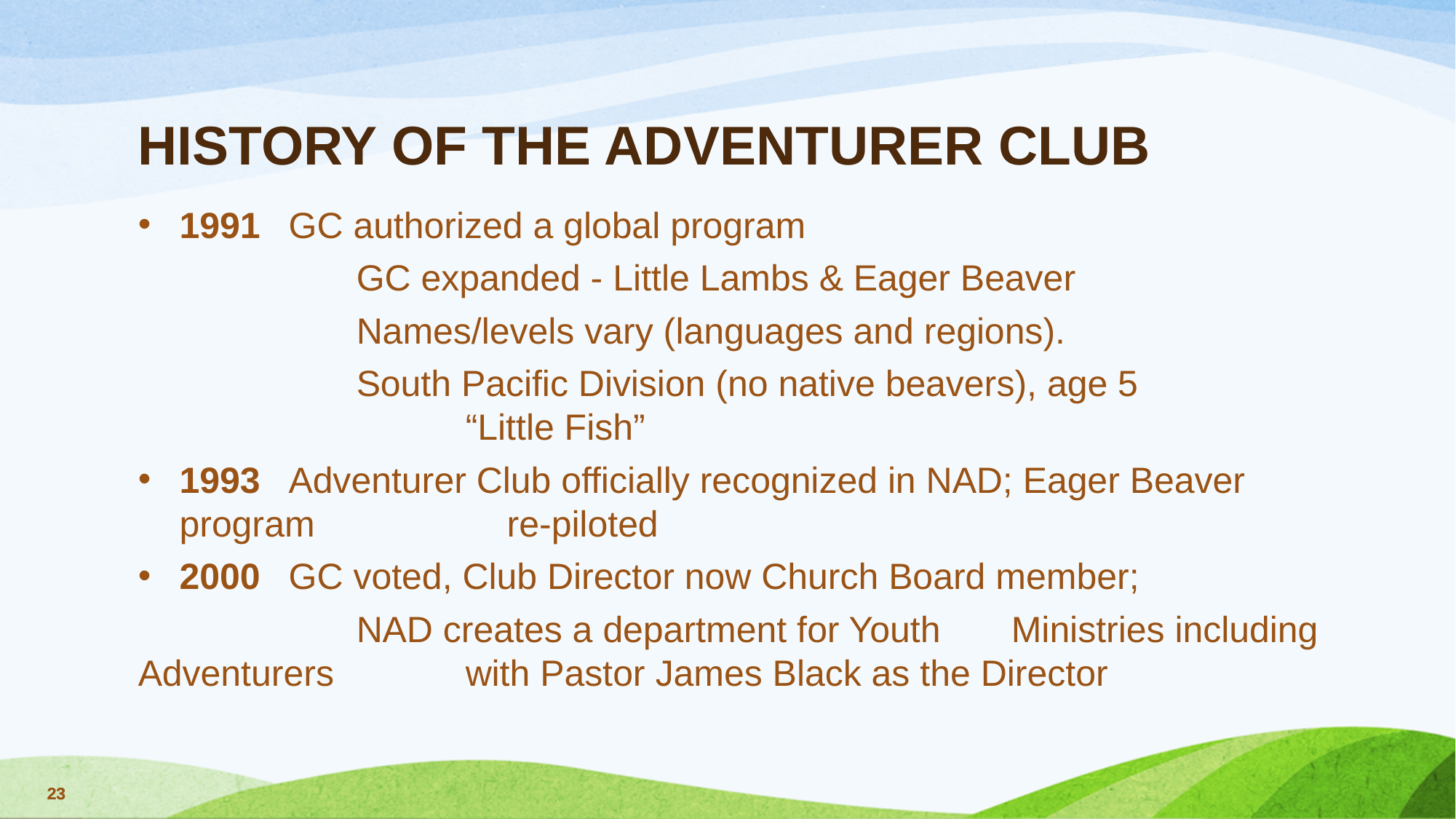

# HISTORY OF THE ADVENTURER CLUB
1991	GC authorized a global program
		GC expanded - Little Lambs & Eager Beaver
		Names/levels vary (languages and regions).
		South Pacific Division (no native beavers), age 5 					“Little Fish”
1993  	Adventurer Club officially recognized in NAD; Eager Beaver program 		re-piloted
2000	GC voted, Club Director now Church Board member;
		NAD creates a department for Youth 	Ministries including Adventurers 		with Pastor James Black as the Director